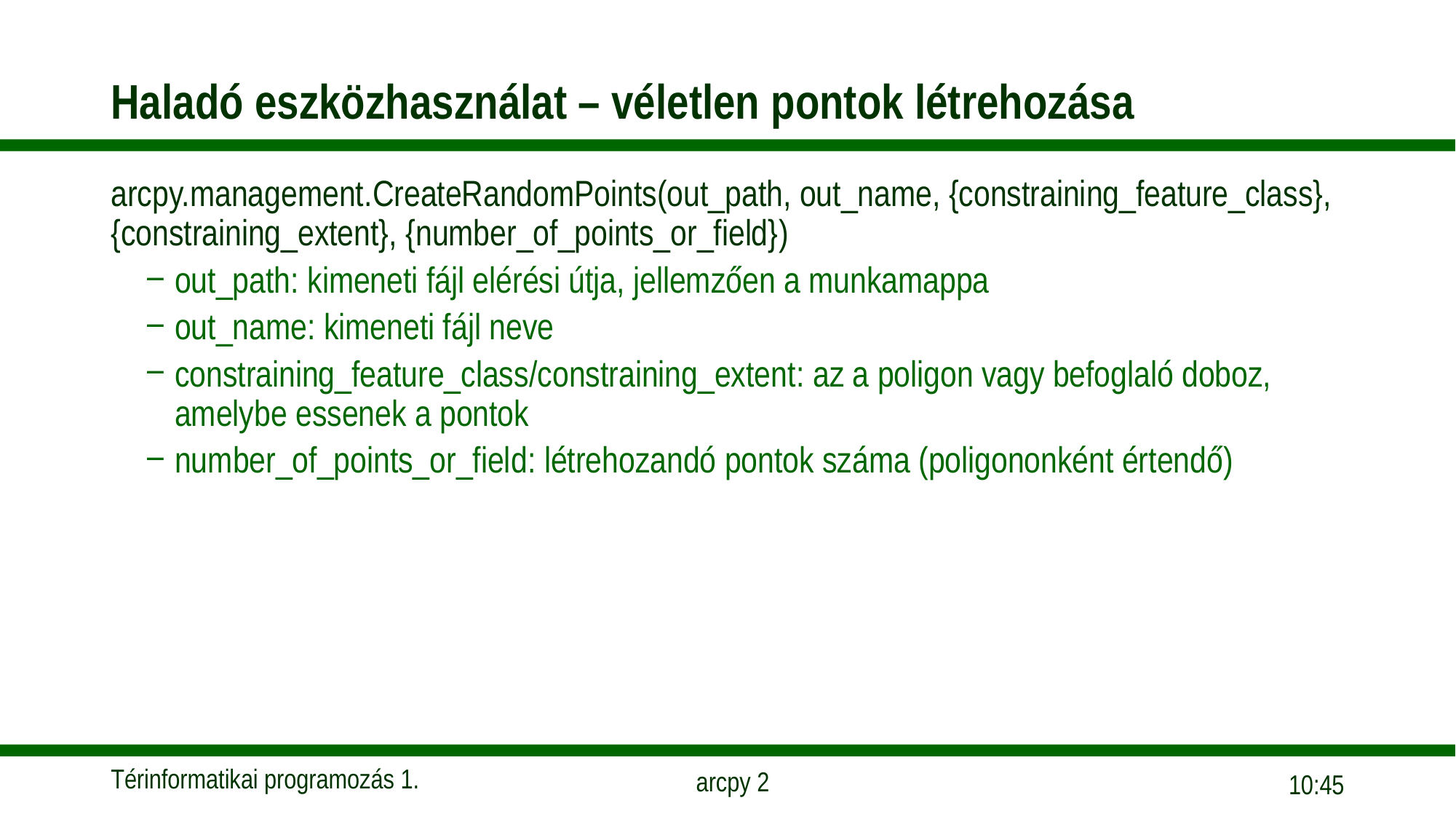

# Haladó eszközhasználat – véletlen pontok létrehozása
arcpy.management.CreateRandomPoints(out_path, out_name, {constraining_feature_class}, {constraining_extent}, {number_of_points_or_field})
out_path: kimeneti fájl elérési útja, jellemzően a munkamappa
out_name: kimeneti fájl neve
constraining_feature_class/constraining_extent: az a poligon vagy befoglaló doboz, amelybe essenek a pontok
number_of_points_or_field: létrehozandó pontok száma (poligononként értendő)
10:45